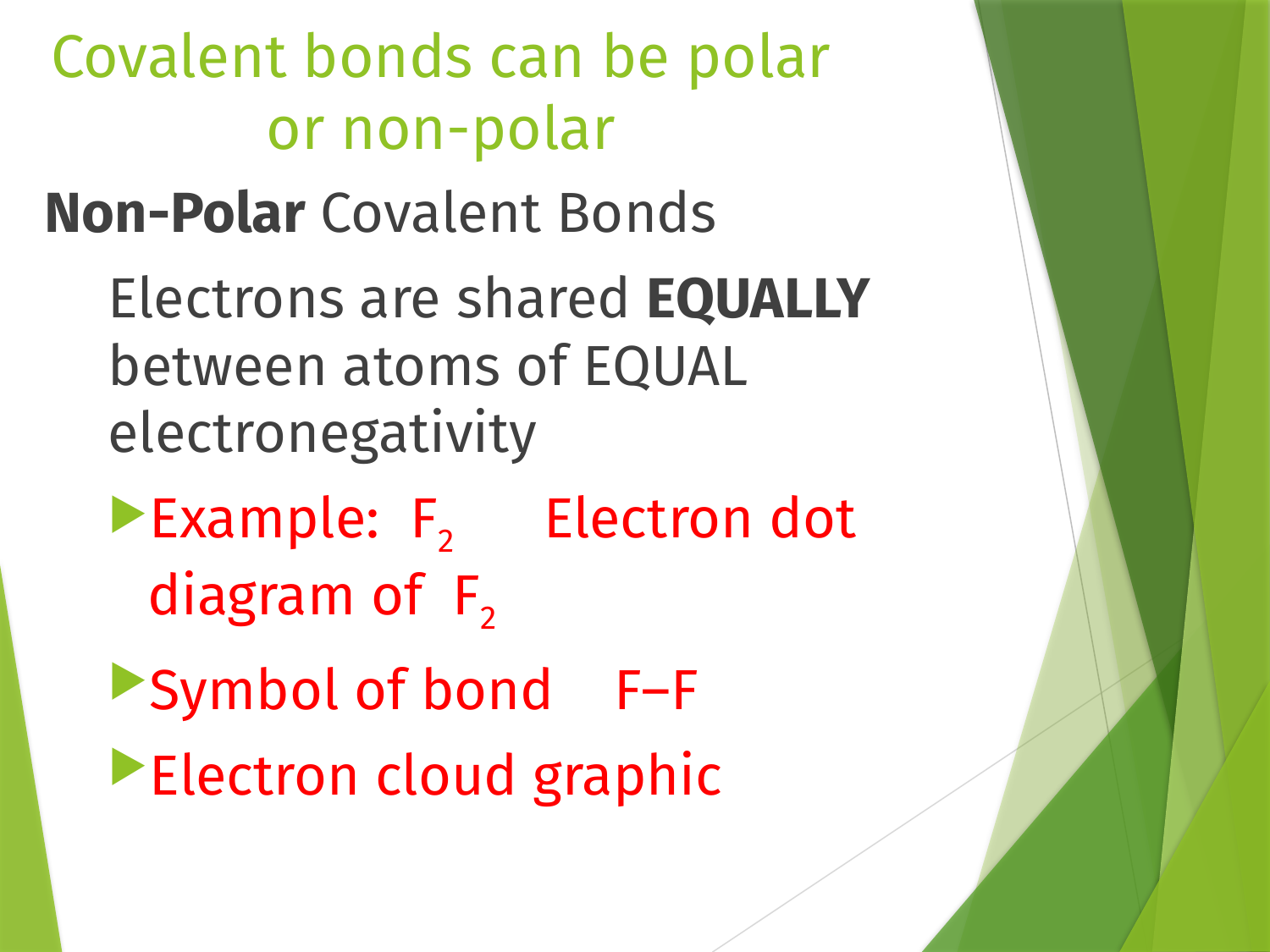

# Covalent bonds can be polar or non-polar
Non-Polar Covalent Bonds
Electrons are shared EQUALLY between atoms of EQUAL electronegativity
Example:  F2	 Electron dot diagram of  F2
Symbol of bond    F–F
Electron cloud graphic